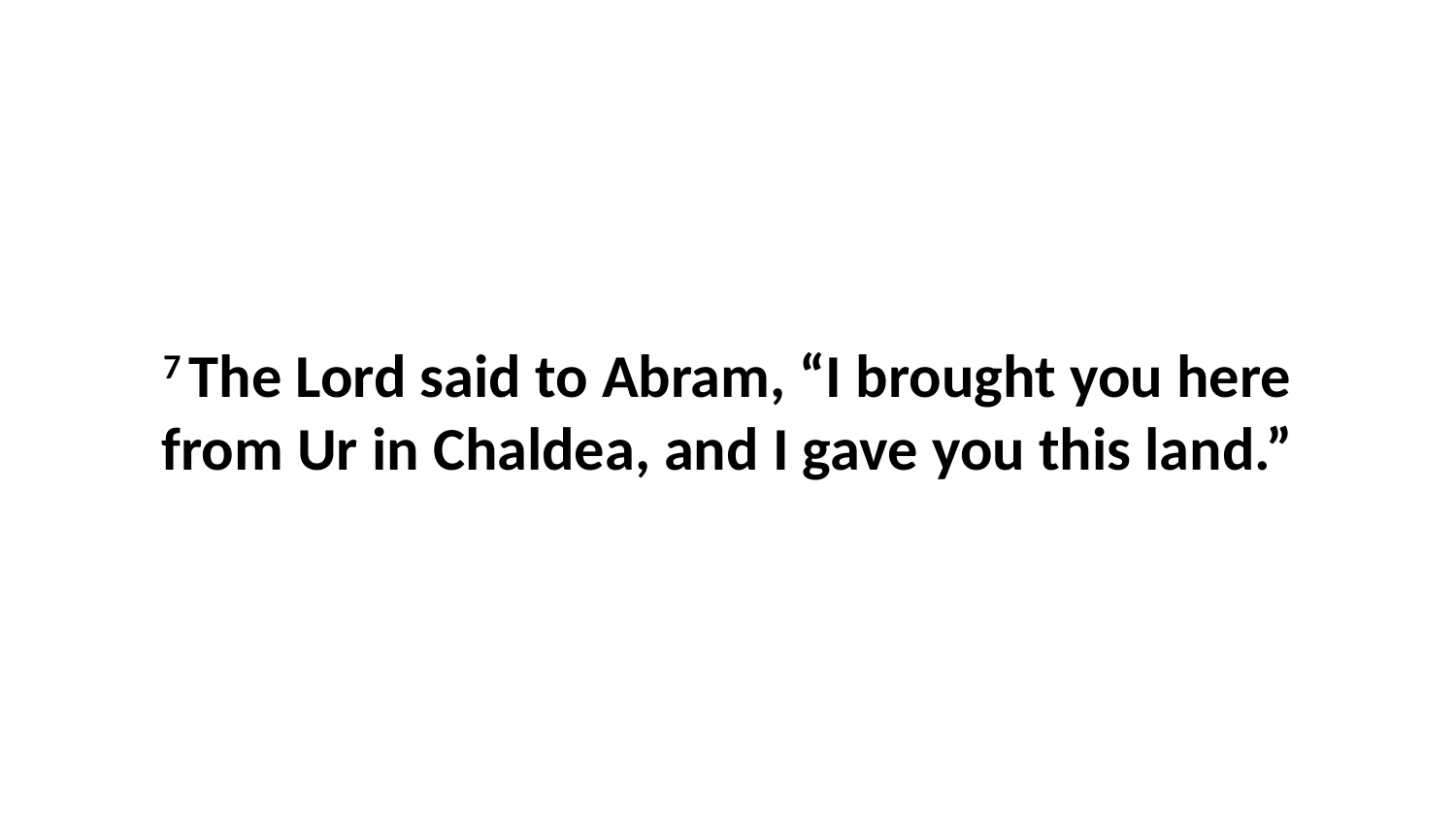

7 The Lord said to Abram, “I brought you here from Ur in Chaldea, and I gave you this land.”